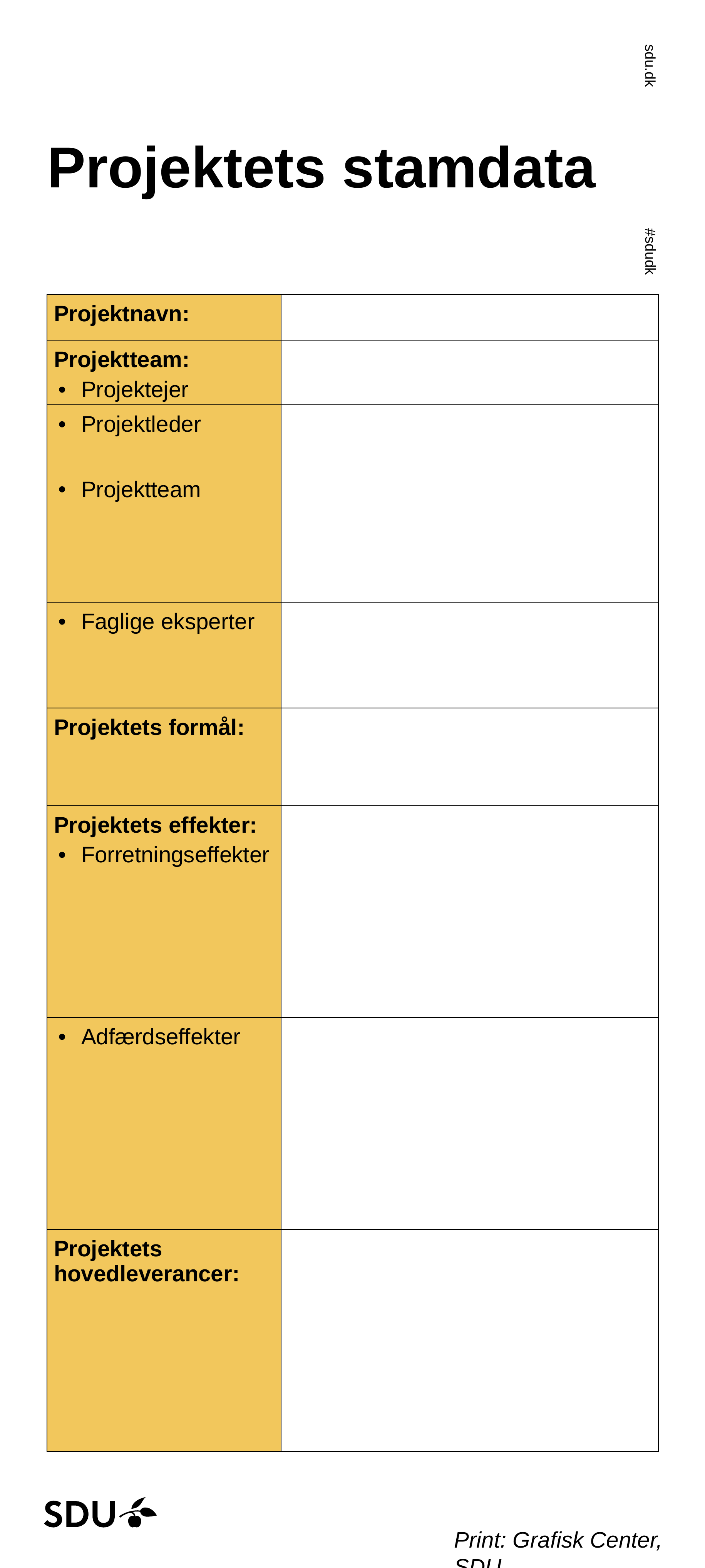

# Projektets stamdata
| Projektnavn: |  |
| --- | --- |
| Projektteam: Projektejer |  |
| Projektleder |  |
| Projektteam |  |
| Faglige eksperter |  |
| Projektets formål: |  |
| Projektets effekter: Forretningseffekter |  |
| Adfærdseffekter |  |
| Projektets hovedleverancer: |  |
Print: Grafisk Center, SDU
11.11.2025
1